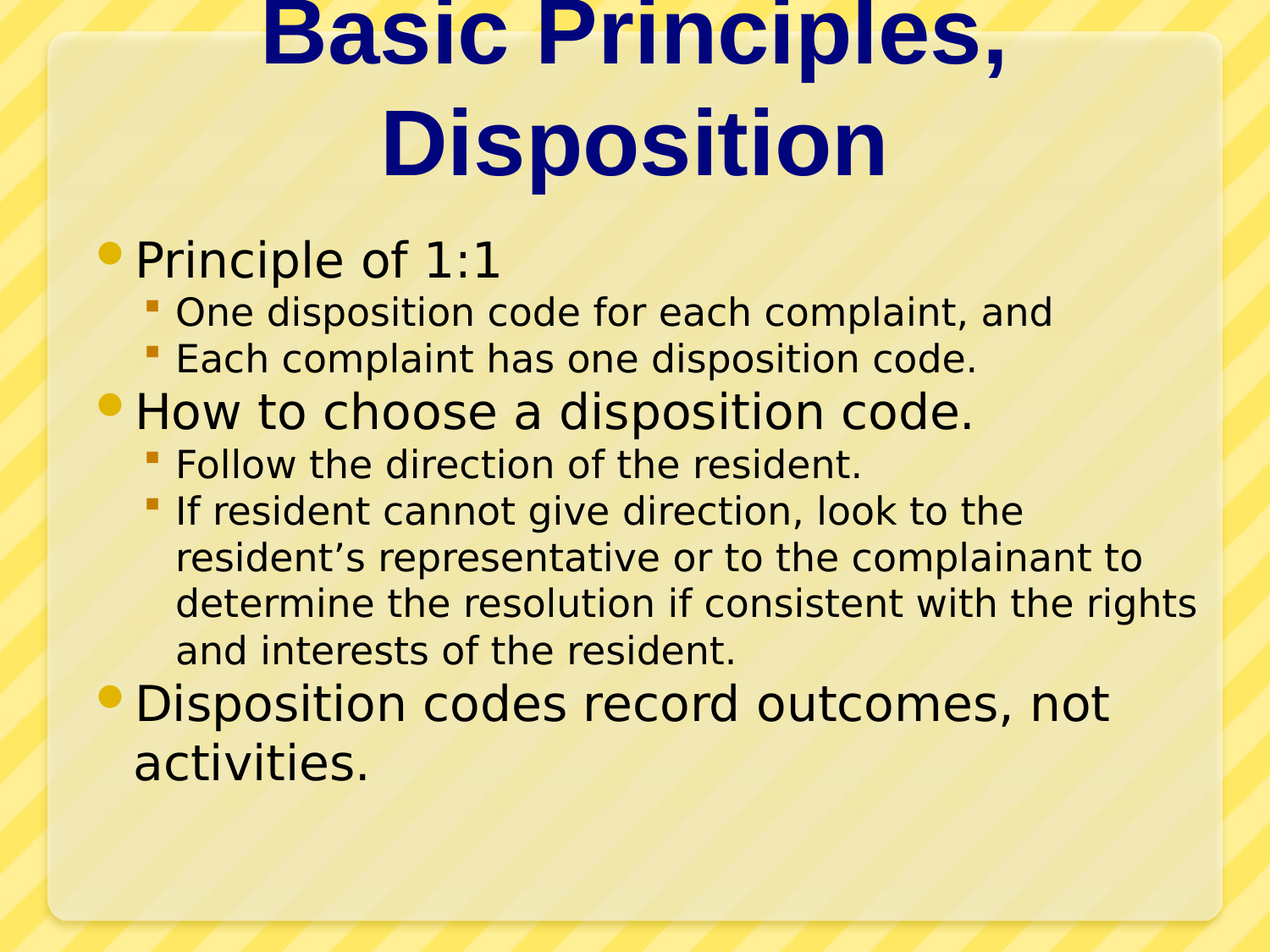

# Basic Principles, Disposition
Principle of 1:1
One disposition code for each complaint, and
Each complaint has one disposition code.
How to choose a disposition code.
Follow the direction of the resident.
If resident cannot give direction, look to the resident’s representative or to the complainant to determine the resolution if consistent with the rights and interests of the resident.
Disposition codes record outcomes, not activities.